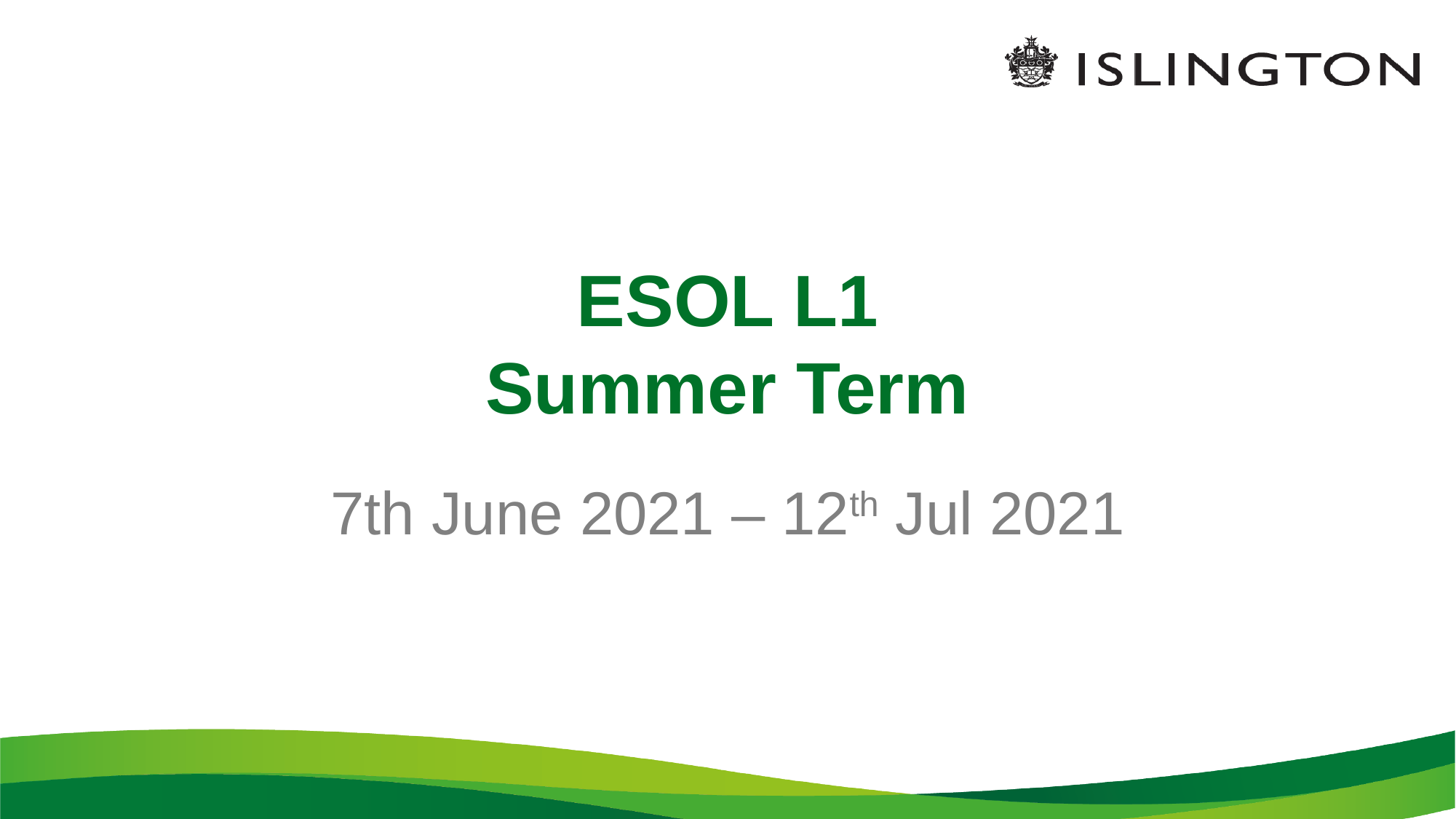

# ESOL L1 Summer Term
7th June 2021 – 12th Jul 2021